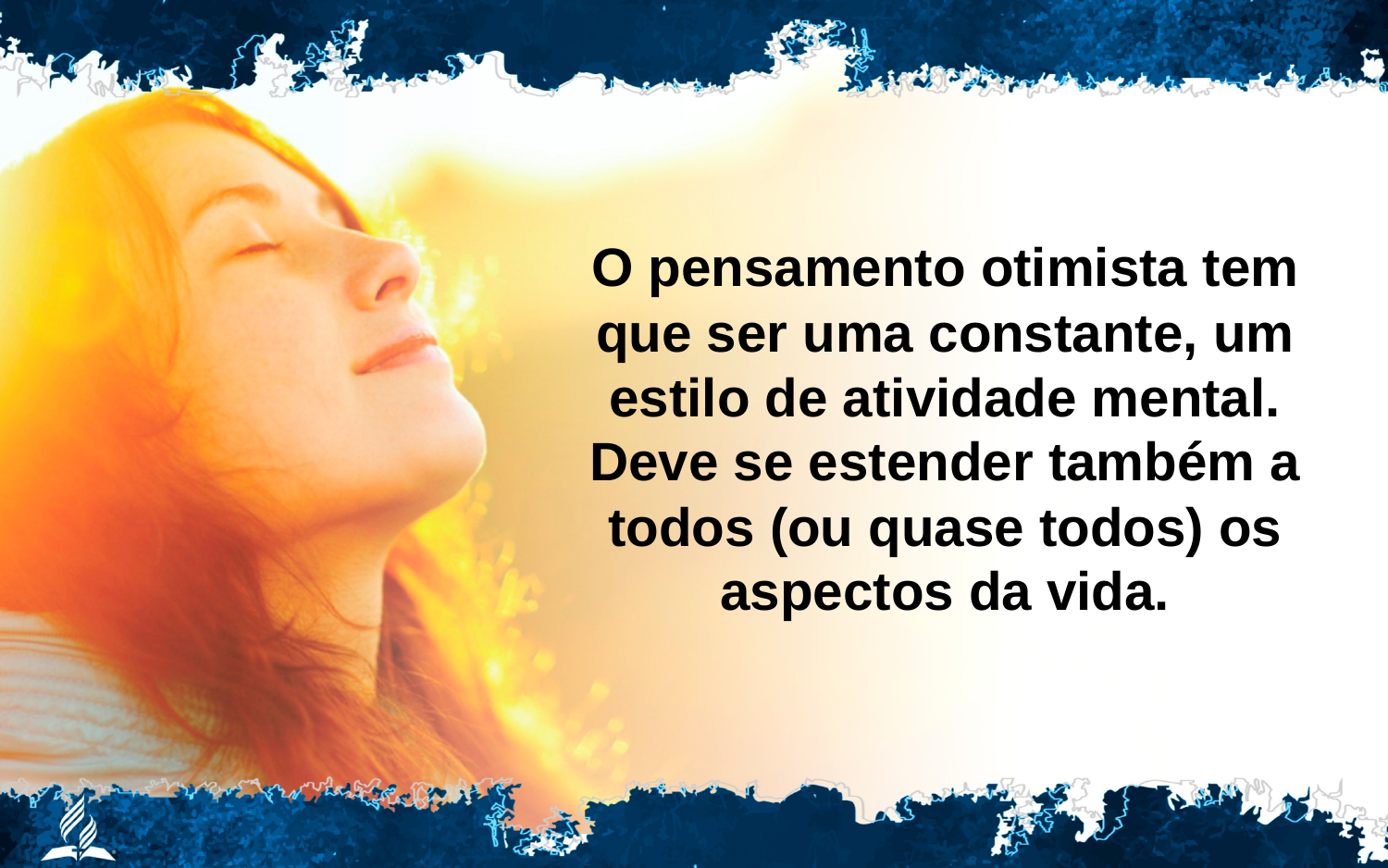

O pensamento otimista tem que ser uma constante, um estilo de atividade mental. Deve se estender também a todos (ou quase todos) os aspectos da vida.